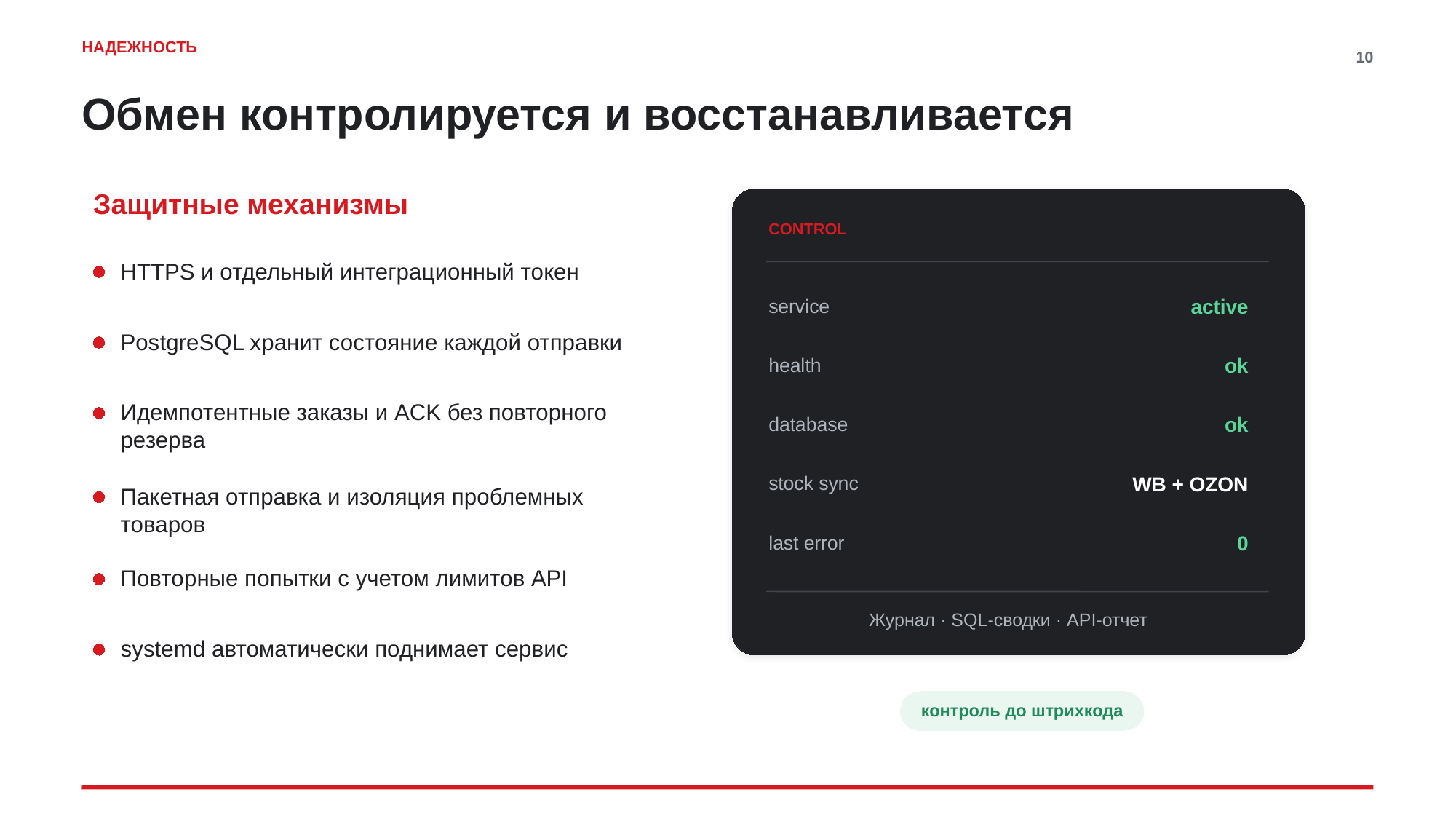

НАДЕЖНОСТЬ
10
Обмен контролируется и восстанавливается
Защитные механизмы

CONTROL
HTTPS и отдельный интеграционный токен

service
active
PostgreSQL хранит состояние каждой отправки

health
ok
Идемпотентные заказы и ACK без повторного резерва

database
ok
stock sync
WB + OZON
Пакетная отправка и изоляция проблемных товаров

last error
0
Повторные попытки с учетом лимитов API

Журнал · SQL-сводки · API-отчет
systemd автоматически поднимает сервис

контроль до штрихкода